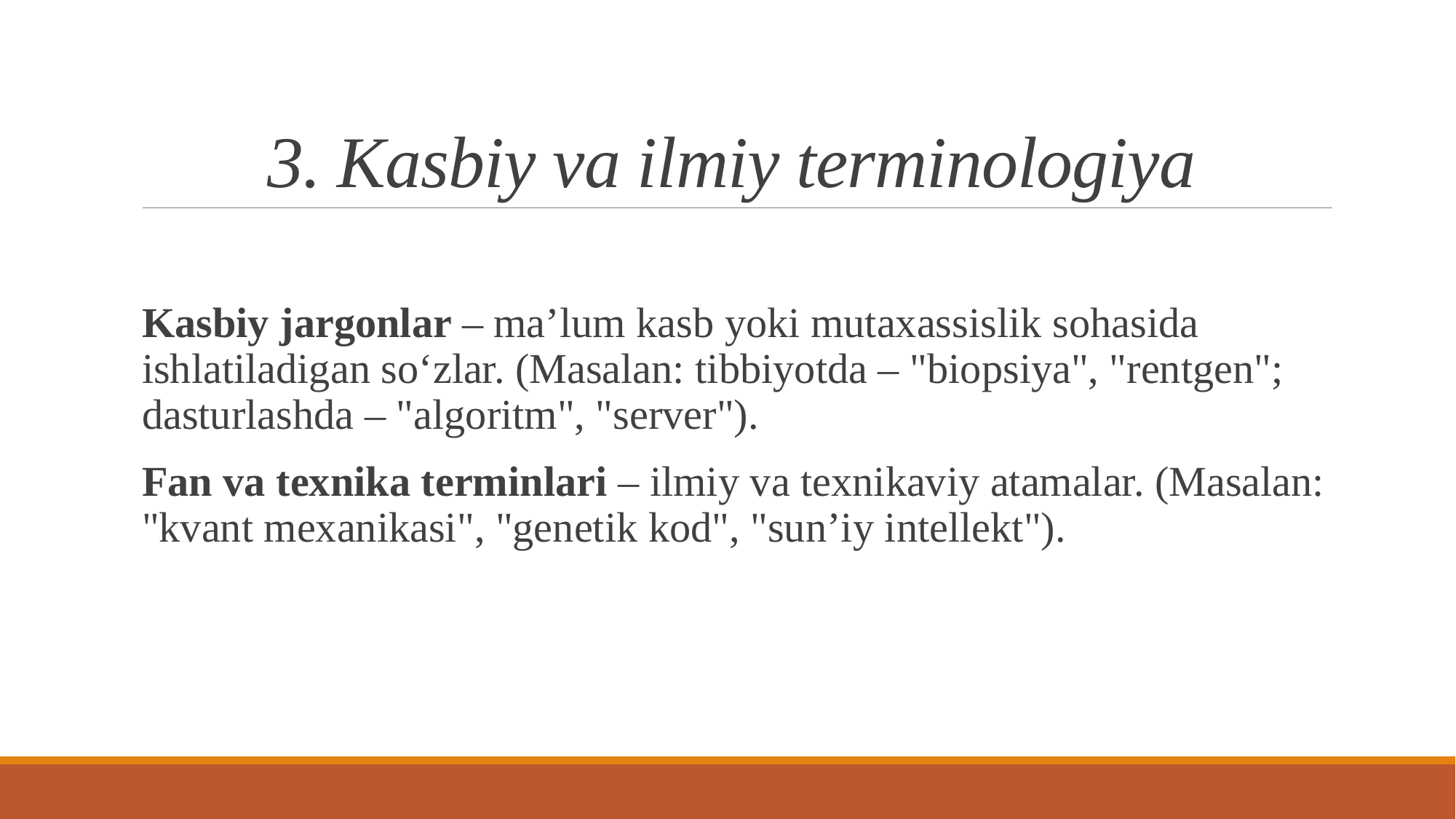

# 3. Kasbiy va ilmiy terminologiya
Kasbiy jargonlar – ma’lum kasb yoki mutaxassislik sohasida ishlatiladigan so‘zlar. (Masalan: tibbiyotda – "biopsiya", "rentgen"; dasturlashda – "algoritm", "server").
Fan va texnika terminlari – ilmiy va texnikaviy atamalar. (Masalan: "kvant mexanikasi", "genetik kod", "sun’iy intellekt").